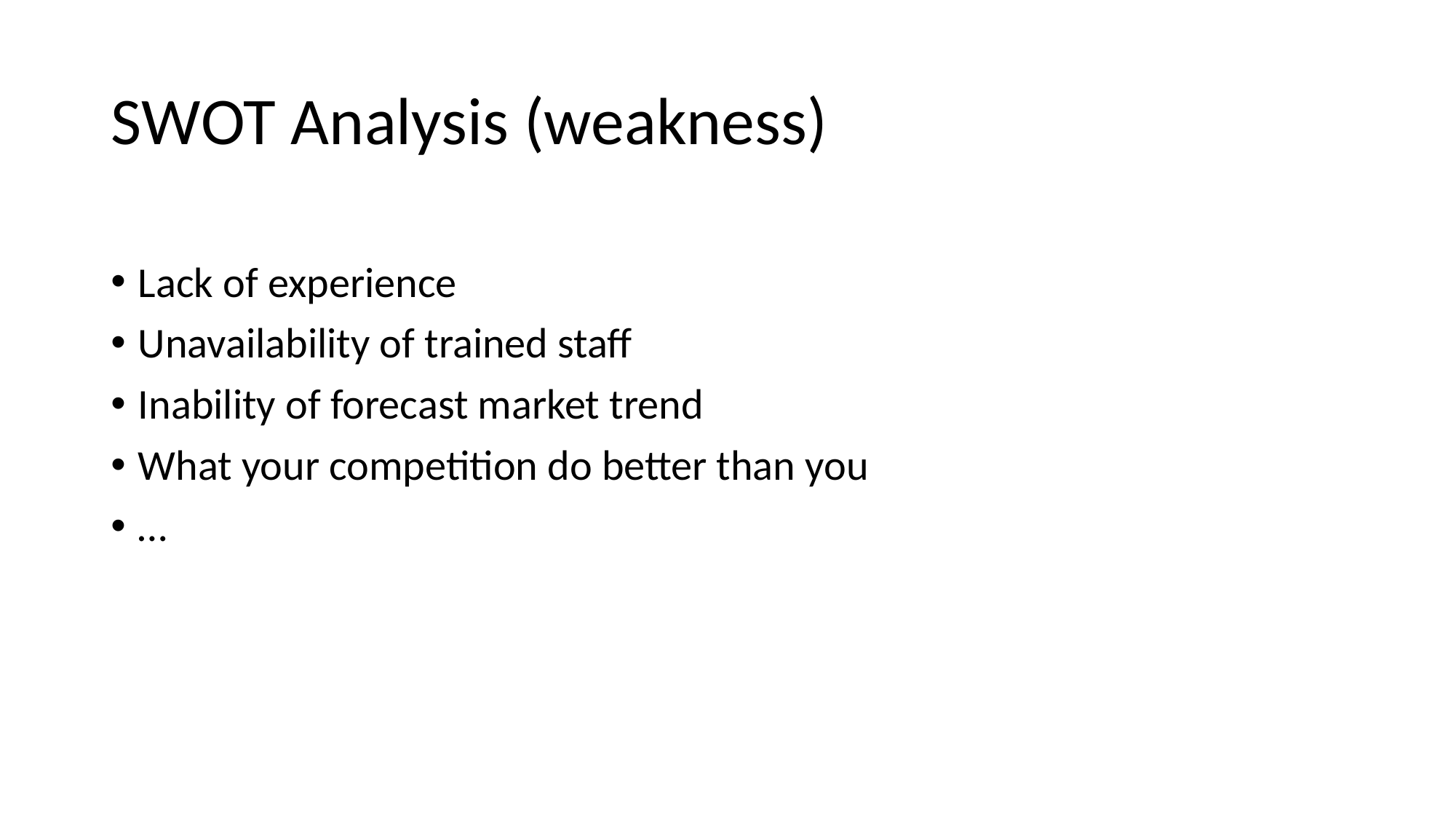

# SWOT Analysis (weakness)

Lack of experience
Unavailability of trained staff
Inability of forecast market trend
What your competition do better than you
…